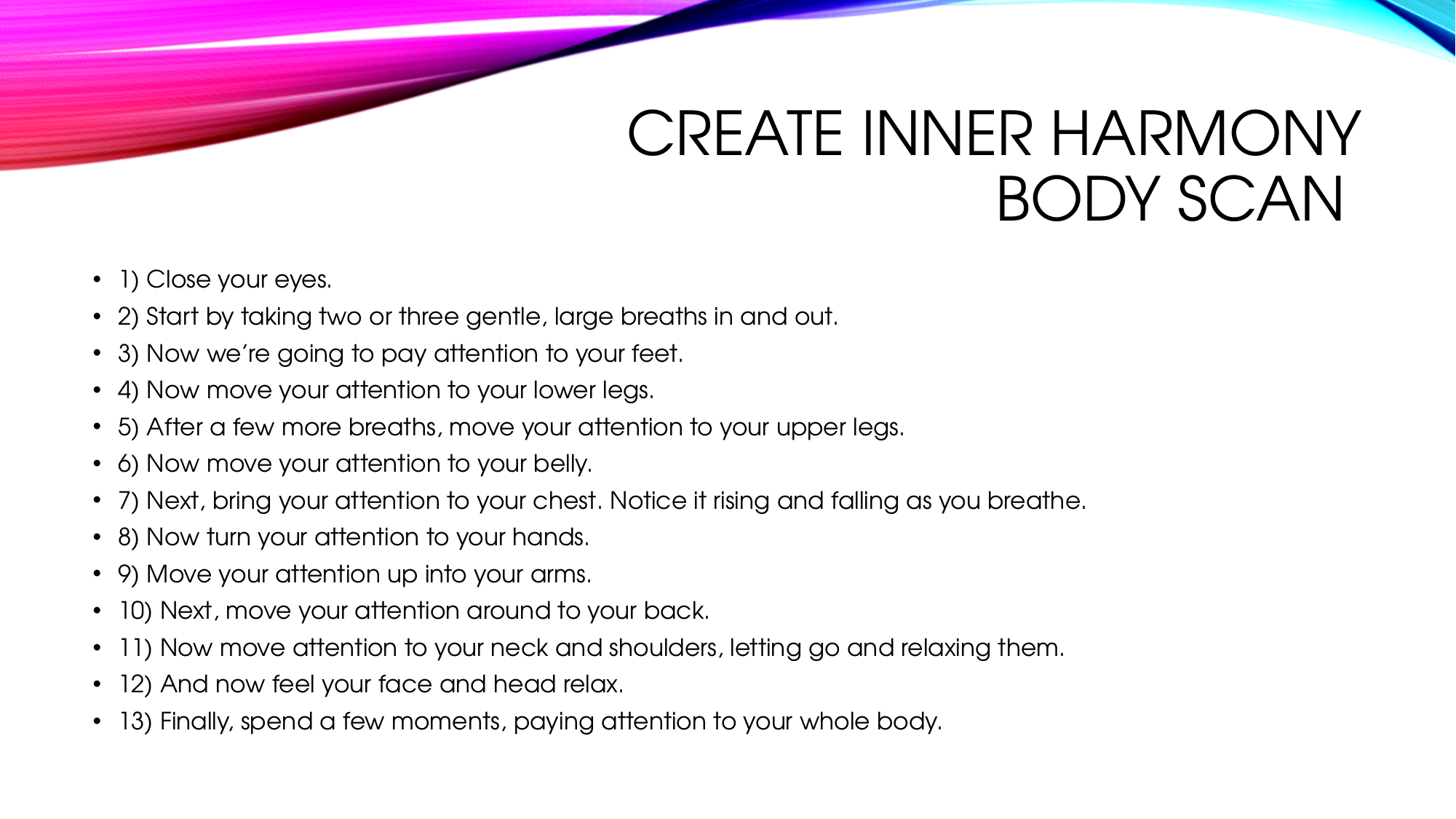

# Create inner Harmony Body Scan
1) Close your eyes.
2) Start by taking two or three gentle, large breaths in and out.
3) Now we’re going to pay attention to your feet.
4) Now move your attention to your lower legs.
5) After a few more breaths, move your attention to your upper legs.
6) Now move your attention to your belly.
7) Next, bring your attention to your chest. Notice it rising and falling as you breathe.
8) Now turn your attention to your hands.
9) Move your attention up into your arms.
10) Next, move your attention around to your back.
11) Now move attention to your neck and shoulders, letting go and relaxing them.
12) And now feel your face and head relax.
13) Finally, spend a few moments, paying attention to your whole body.